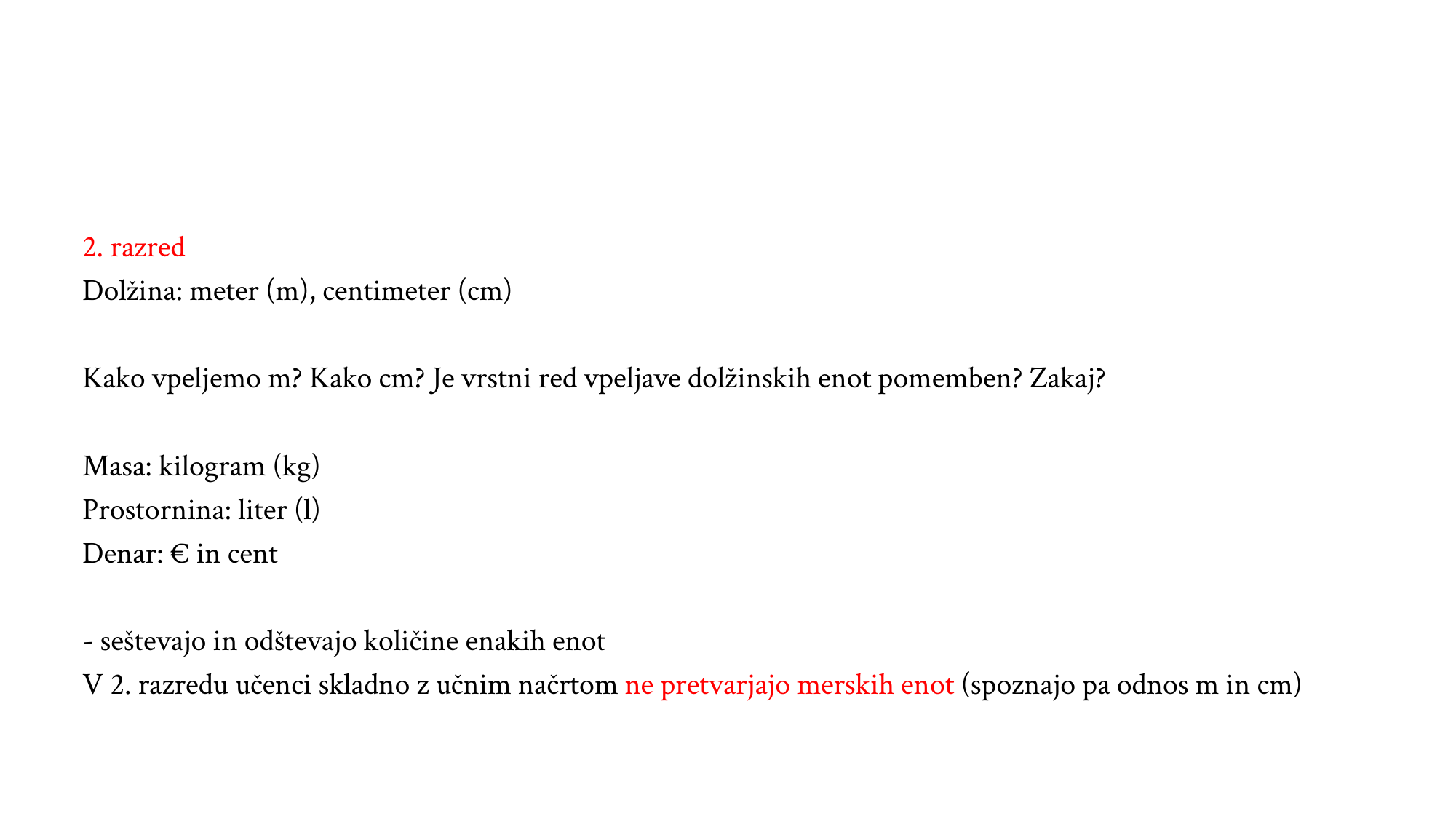

#
2. razred
Dolžina: meter (m), centimeter (cm)

Kako vpeljemo m? Kako cm? Je vrstni red vpeljave dolžinskih enot pomemben? Zakaj?

Masa: kilogram (kg)
Prostornina: liter (l)
Denar: € in cent

- seštevajo in odštevajo količine enakih enot
V 2. razredu učenci skladno z učnim načrtom ne pretvarjajo merskih enot (spoznajo pa odnos m in cm)